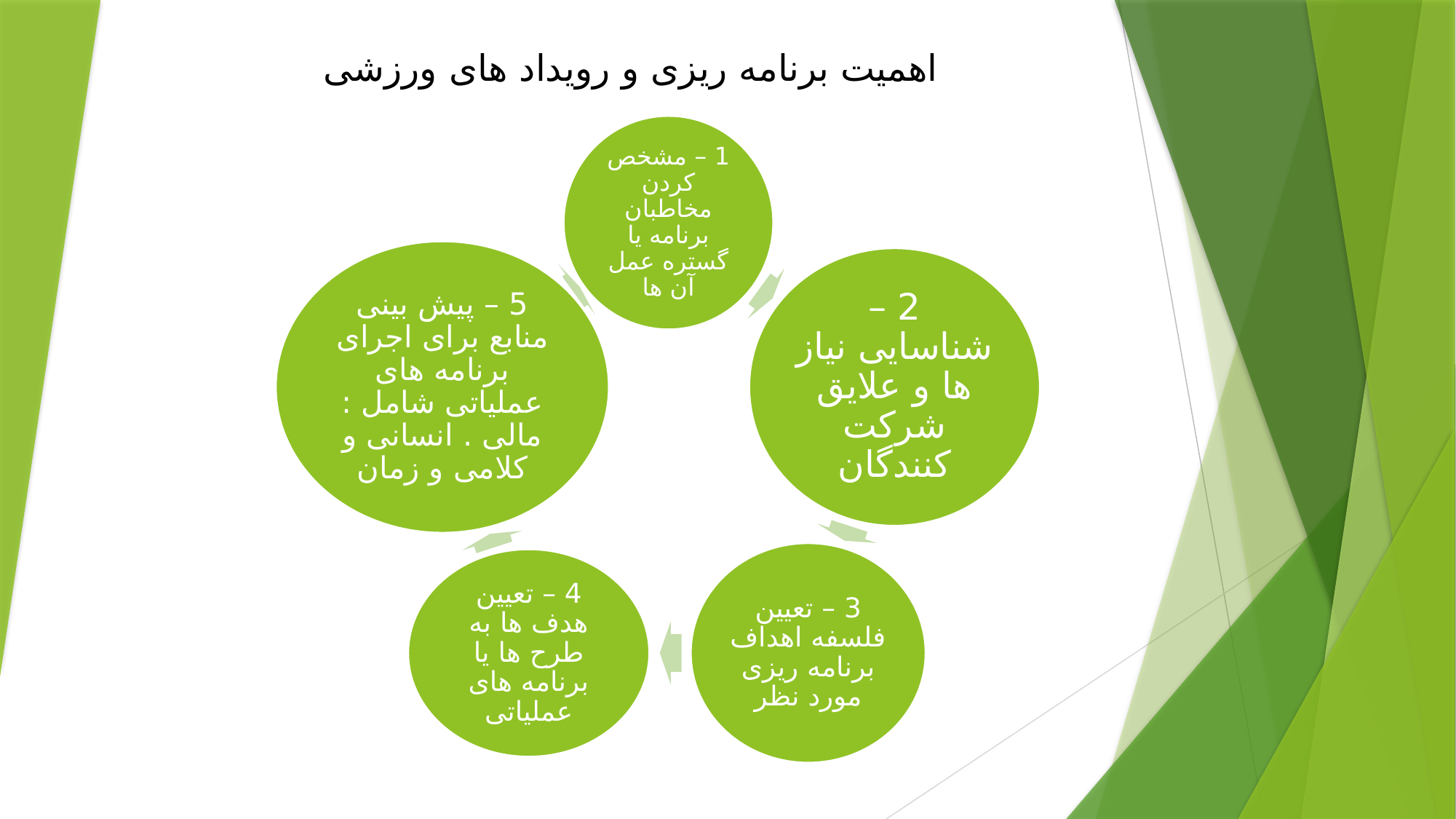

اهمیت برنامه ریزی و رویداد های ورزشی
1 – مشخص کردن مخاطبان برنامه یا گستره عمل آن ها

2 – شناسایی نیاز ها و علایق شرکت کنندگان

3 – تعیین فلسفه اهداف برنامه ریزی مورد نظر

4 – تعیین هدف ها به طرح ها یا برنامه های عملیاتی

5 – پیش بینی منابع برای اجرای برنامه های عملیاتی شامل : مالی . انسانی و کلامی و زمان